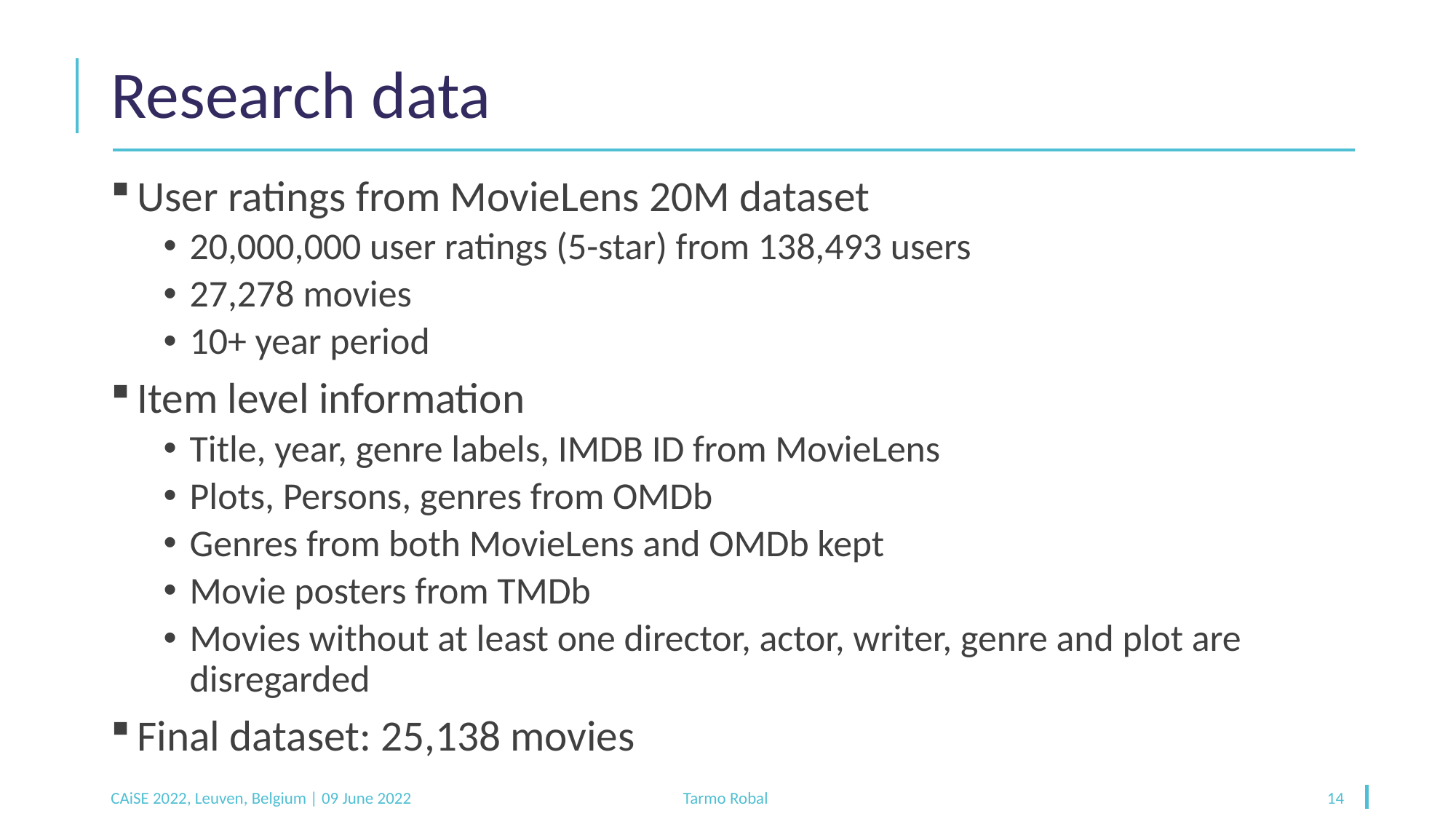

# Research data
User ratings from MovieLens 20M dataset
20,000,000 user ratings (5-star) from 138,493 users
27,278 movies
10+ year period
Item level information
Title, year, genre labels, IMDB ID from MovieLens
Plots, Persons, genres from OMDb
Genres from both MovieLens and OMDb kept
Movie posters from TMDb
Movies without at least one director, actor, writer, genre and plot are disregarded
Final dataset: 25,138 movies

CAiSE 2022, Leuven, Belgium | 09 June 2022
Tarmo Robal
14